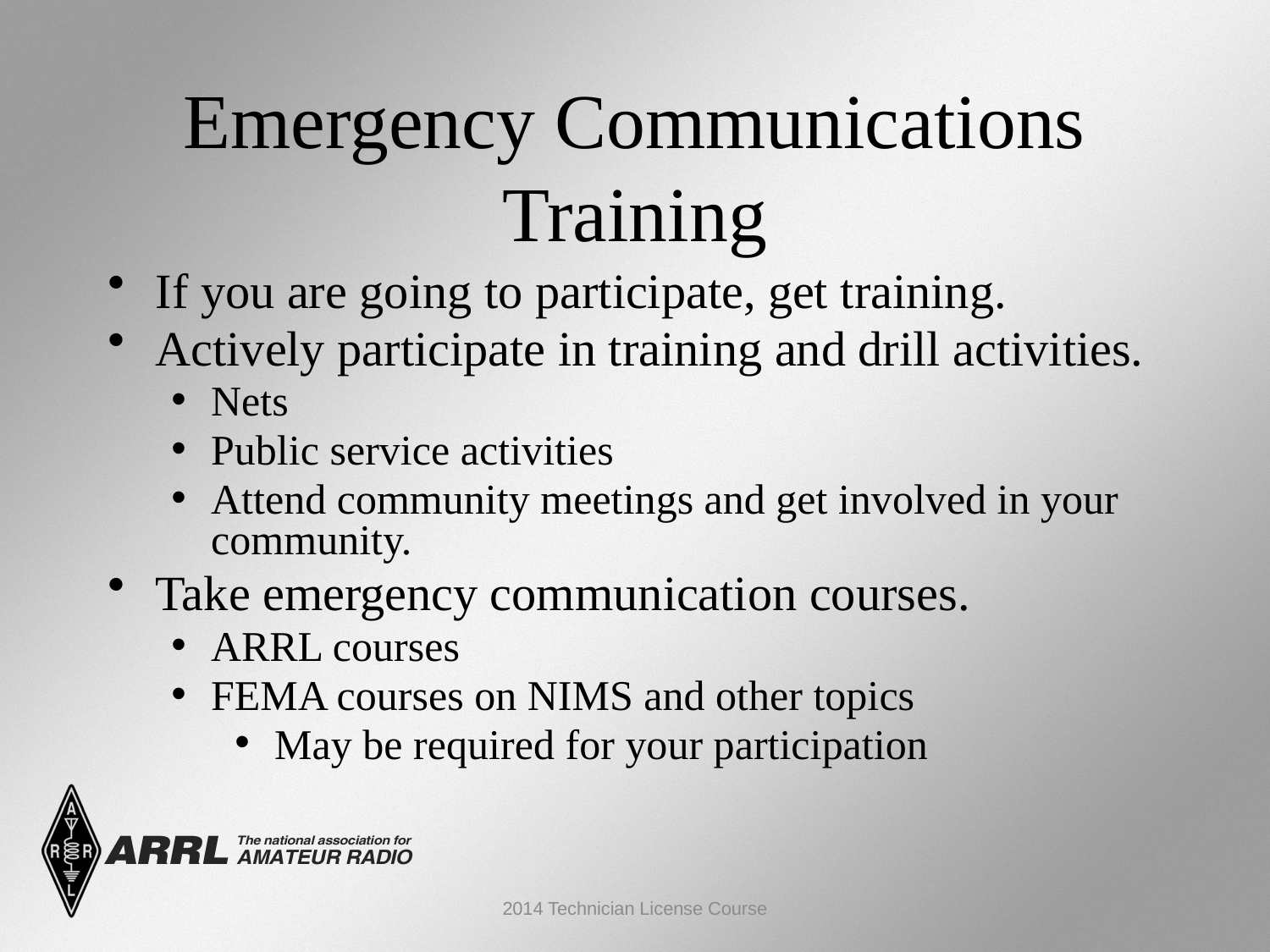

Emergency Communications Training
If you are going to participate, get training.
Actively participate in training and drill activities.
Nets
Public service activities
Attend community meetings and get involved in your community.
Take emergency communication courses.
ARRL courses
FEMA courses on NIMS and other topics
May be required for your participation
2014 Technician License Course